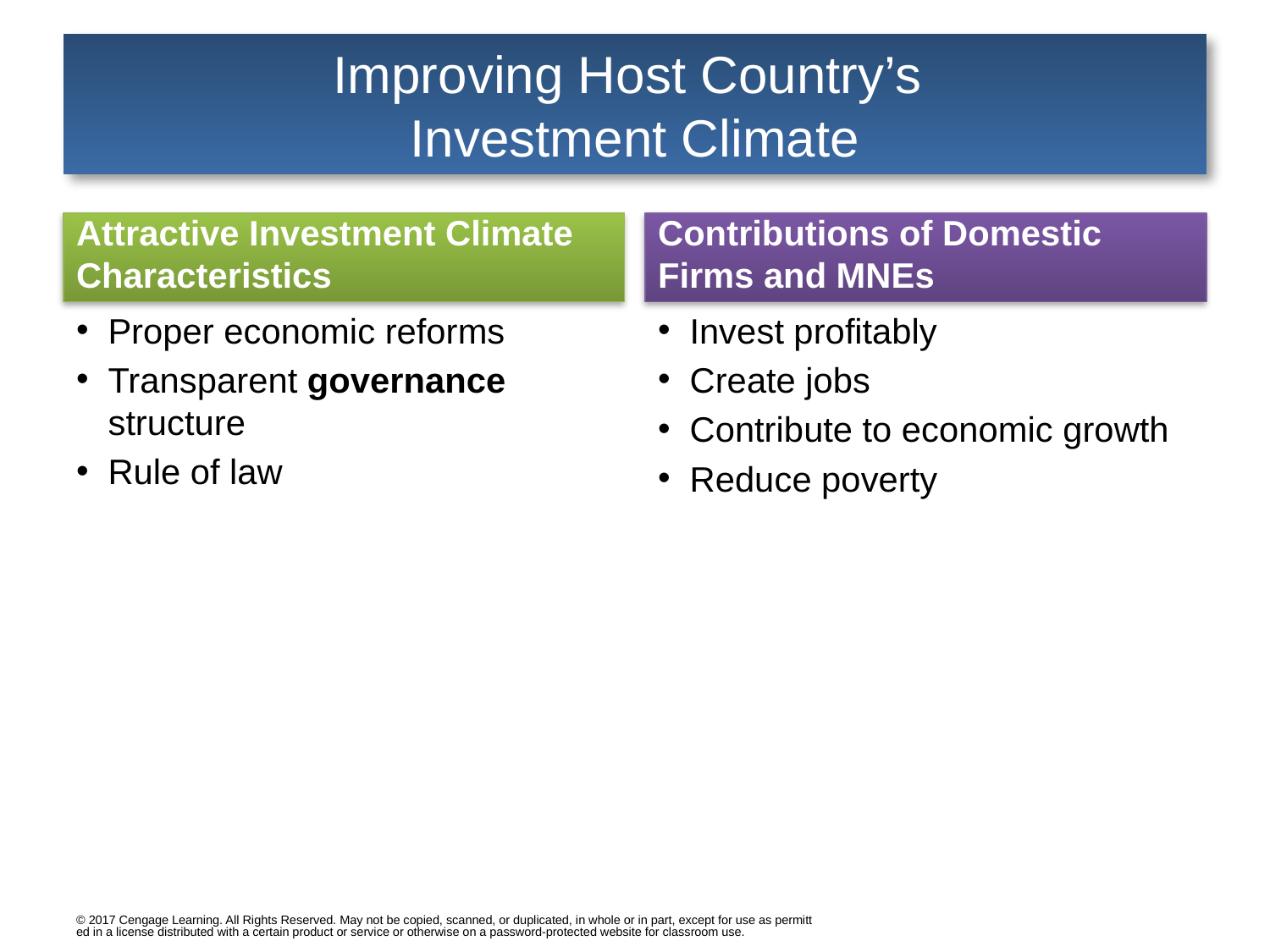

# Improving Host Country’s Investment Climate
Attractive Investment Climate Characteristics
Contributions of Domestic Firms and MNEs
Proper economic reforms
Transparent governance structure
Rule of law
Invest profitably
Create jobs
Contribute to economic growth
Reduce poverty
© 2017 Cengage Learning. All Rights Reserved. May not be copied, scanned, or duplicated, in whole or in part, except for use as permitted in a license distributed with a certain product or service or otherwise on a password-protected website for classroom use.